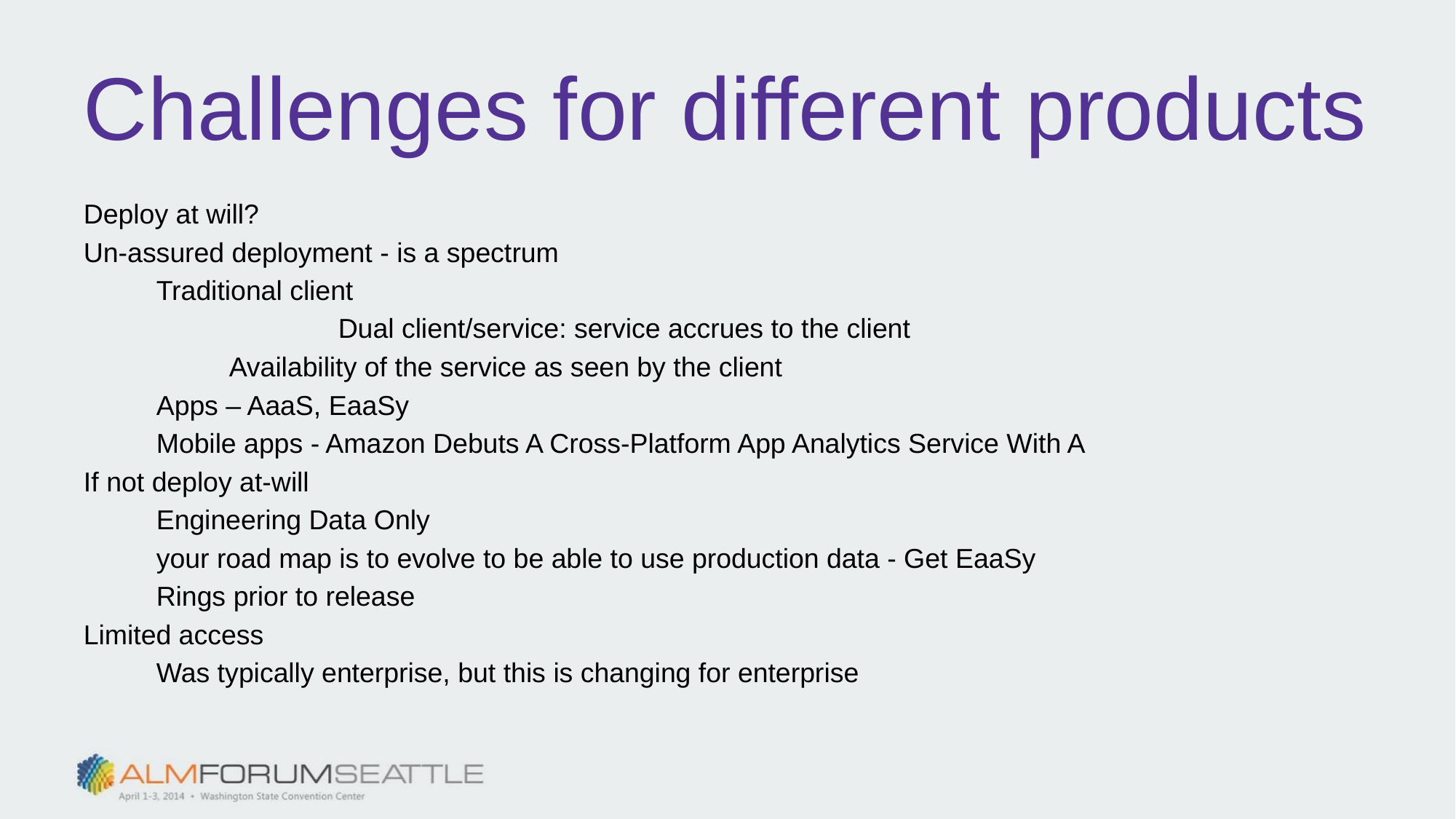

# Challenges for different products
Deploy at will?
Un-assured deployment - is a spectrum
	Traditional client
		Dual client/service: service accrues to the client
	Availability of the service as seen by the client
	Apps – AaaS, EaaSy
	Mobile apps - Amazon Debuts A Cross-Platform App Analytics Service With A
If not deploy at-will
	Engineering Data Only
	your road map is to evolve to be able to use production data - Get EaaSy
	Rings prior to release
Limited access
	Was typically enterprise, but this is changing for enterprise